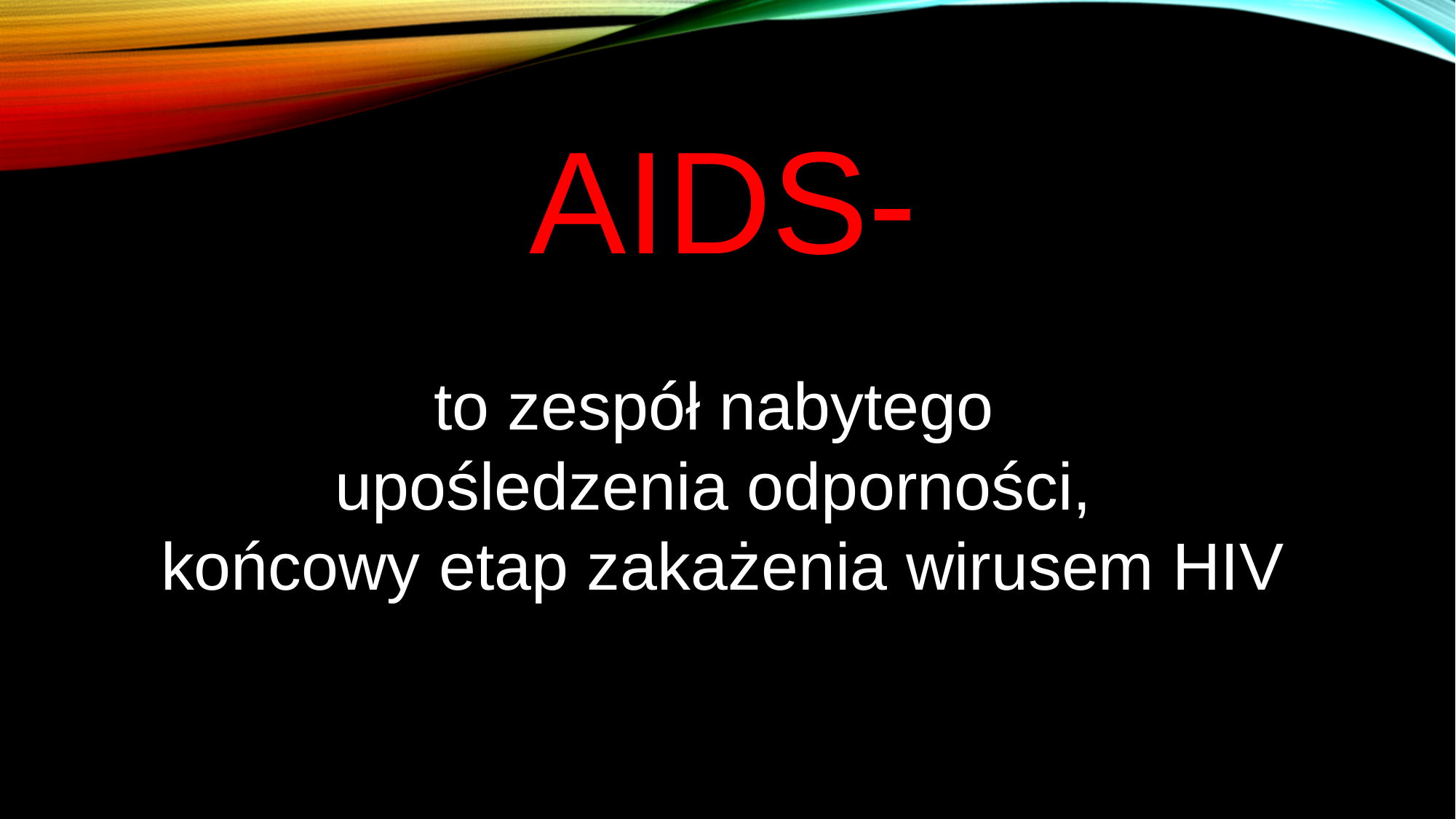

AIDS-

to zespół nabytego
upośledzenia odporności,
końcowy etap zakażenia wirusem HIV